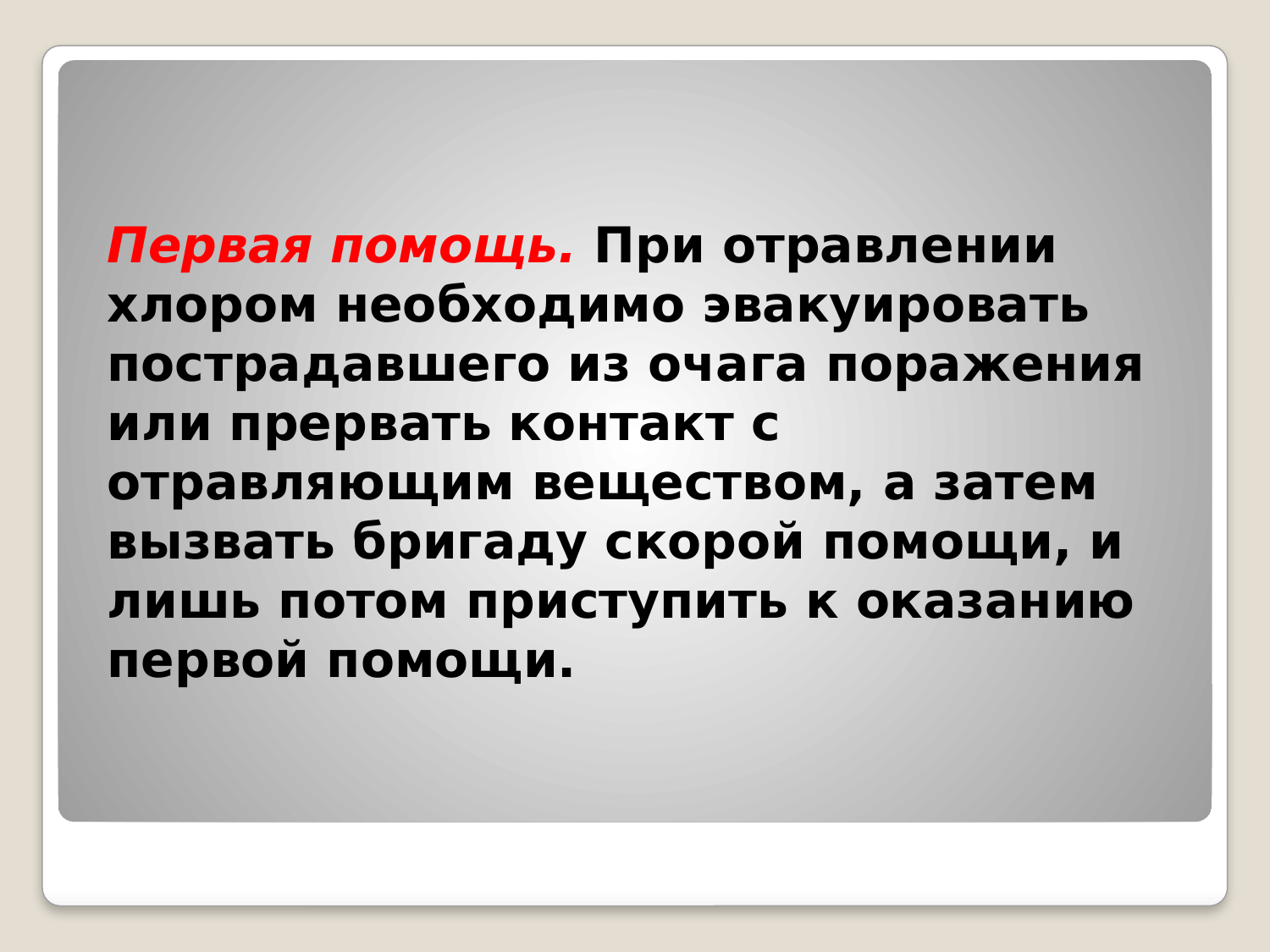

Первая помощь. При отравлении хлором необходимо эвакуировать пострадавшего из очага поражения или прервать контакт с отравляющим веществом, а затем вызвать бригаду скорой помощи, и лишь потом приступить к оказанию первой помощи.

#